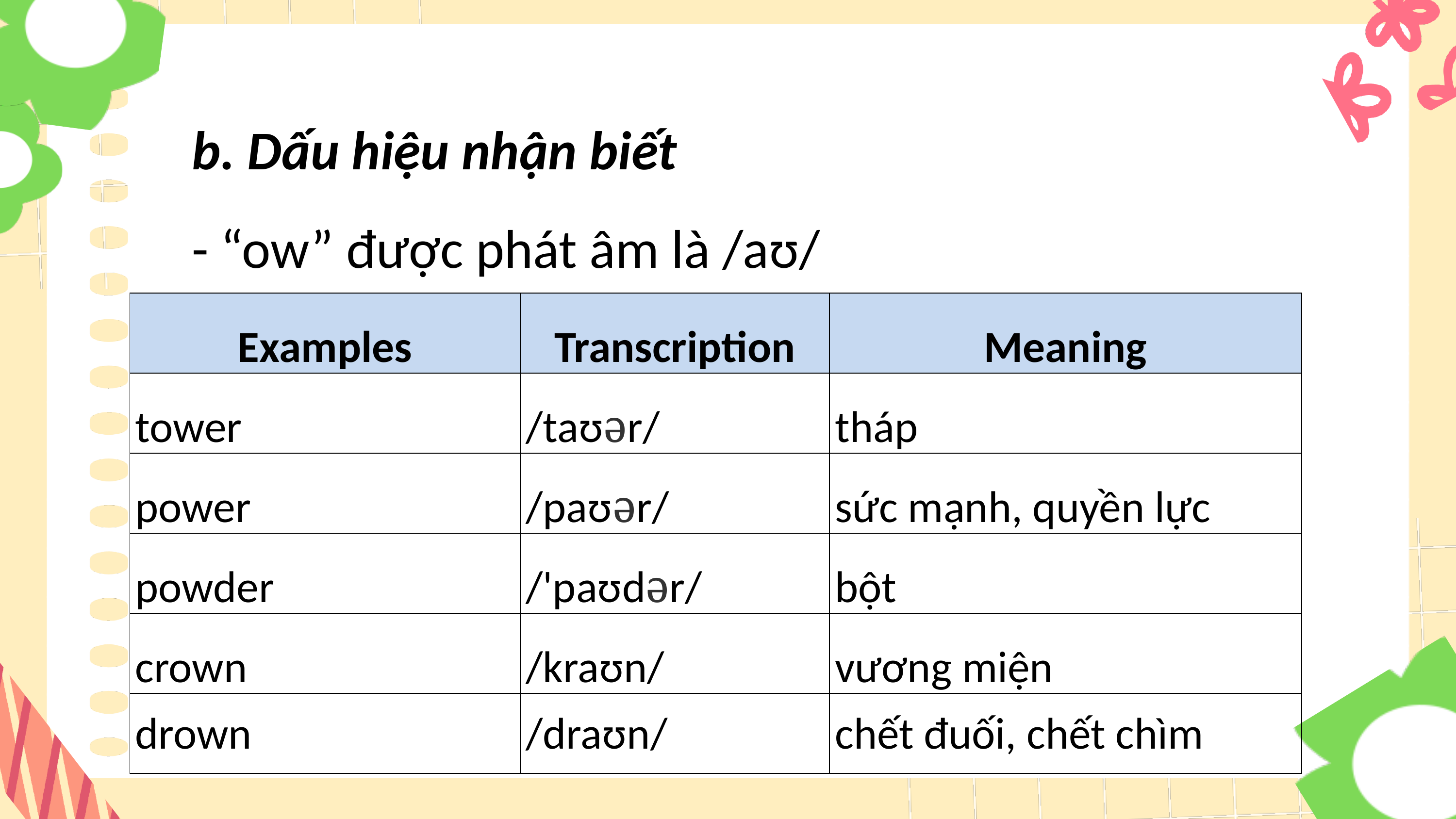

b. Dấu hiệu nhận biết
- “ow” được phát âm là /aʊ/

| Examples | Transcription | Meaning |
| --- | --- | --- |
| tower | /taʊər/ | tháp |
| power | /paʊər/ | sức mạnh, quyền lực |
| powder | /'paʊdər/ | bột |
| crown | /kraʊn/ | vương miện |
| drown | /draʊn/ | chết đuối, chết chìm |